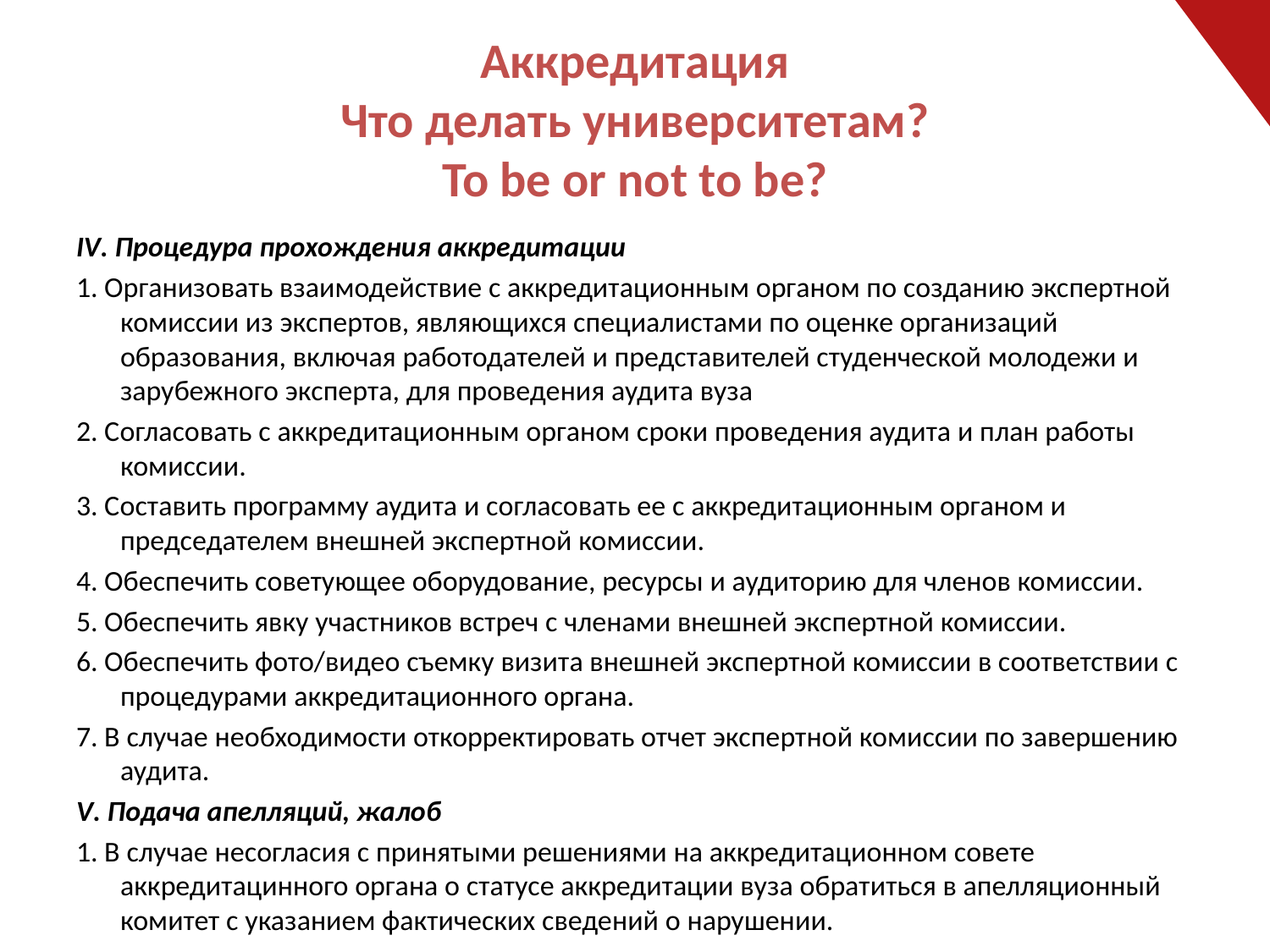

# Аккредитация Что делать университетам? To be or not to be?
IV. Процедура прохождения аккредитации
1. Организовать взаимодействие с аккредитационным органом по созданию экспертной комиссии из экспертов, являющихся специалистами по оценке организаций образования, включая работодателей и представителей студенческой молодежи и зарубежного эксперта, для проведения аудита вуза
2. Согласовать с аккредитационным органом сроки проведения аудита и план работы комиссии.
3. Составить программу аудита и согласовать ее с аккредитационным органом и председателем внешней экспертной комиссии.
4. Обеспечить советующее оборудование, ресурсы и аудиторию для членов комиссии.
5. Обеспечить явку участников встреч с членами внешней экспертной комиссии.
6. Обеспечить фото/видео съемку визита внешней экспертной комиссии в соответствии с процедурами аккредитационного органа.
7. В случае необходимости откорректировать отчет экспертной комиссии по завершению аудита.
V. Подача апелляций, жалоб
1. В случае несогласия с принятыми решениями на аккредитационном совете аккредитацинного органа о статусе аккредитации вуза обратиться в апелляционный комитет с указанием фактических сведений о нарушении.